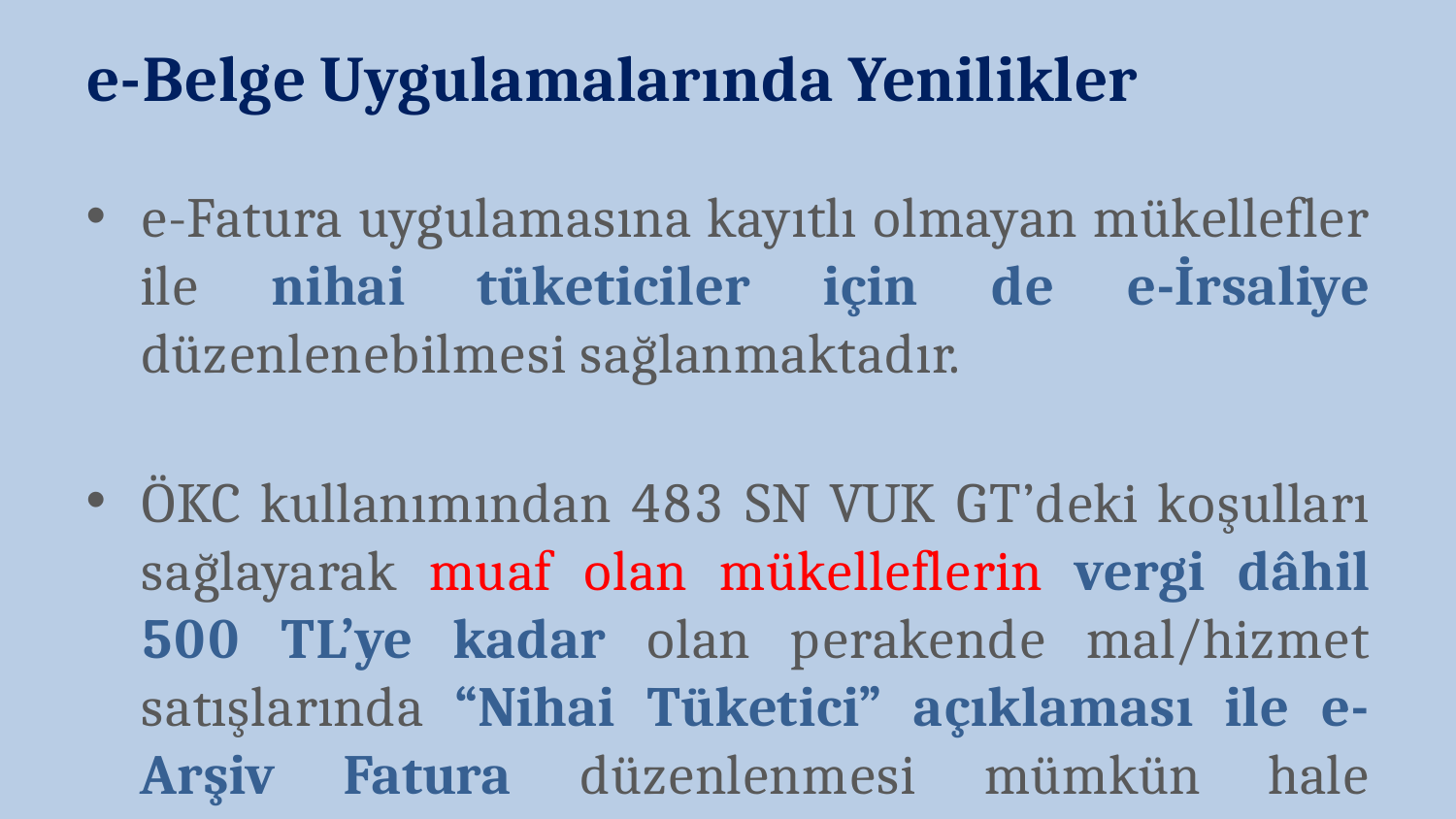

e-Belge Uygulamalarında Yenilikler
e-Fatura uygulamasına kayıtlı olmayan mükellefler ile nihai tüketiciler için de e-İrsaliye düzenlenebilmesi sağlanmaktadır.

ÖKC kullanımından 483 SN VUK GT’deki koşulları sağlayarak muaf olan mükelleflerin vergi dâhil 500 TL’ye kadar olan perakende mal/hizmet satışlarında “Nihai Tüketici” açıklaması ile e-Arşiv Fatura düzenlenmesi mümkün hale gelmektedir.

e-Arşiv Fatura düzenlemekle yükümlü olmayan mükelleflerin belirli tutarın aşan faturalarının, bu faturalarla sınırlı olmak üzere, e-Arşiv Fatura olarak düzenlenmesi zorunluluğu getirilmektedir.

e-Belgelerden GİB Portal üzerinden düzenlenebilenlerin Başkanlığa ait elektronik imza ya da mali mühür ile imzalanabilmesi öngörülmektedir.